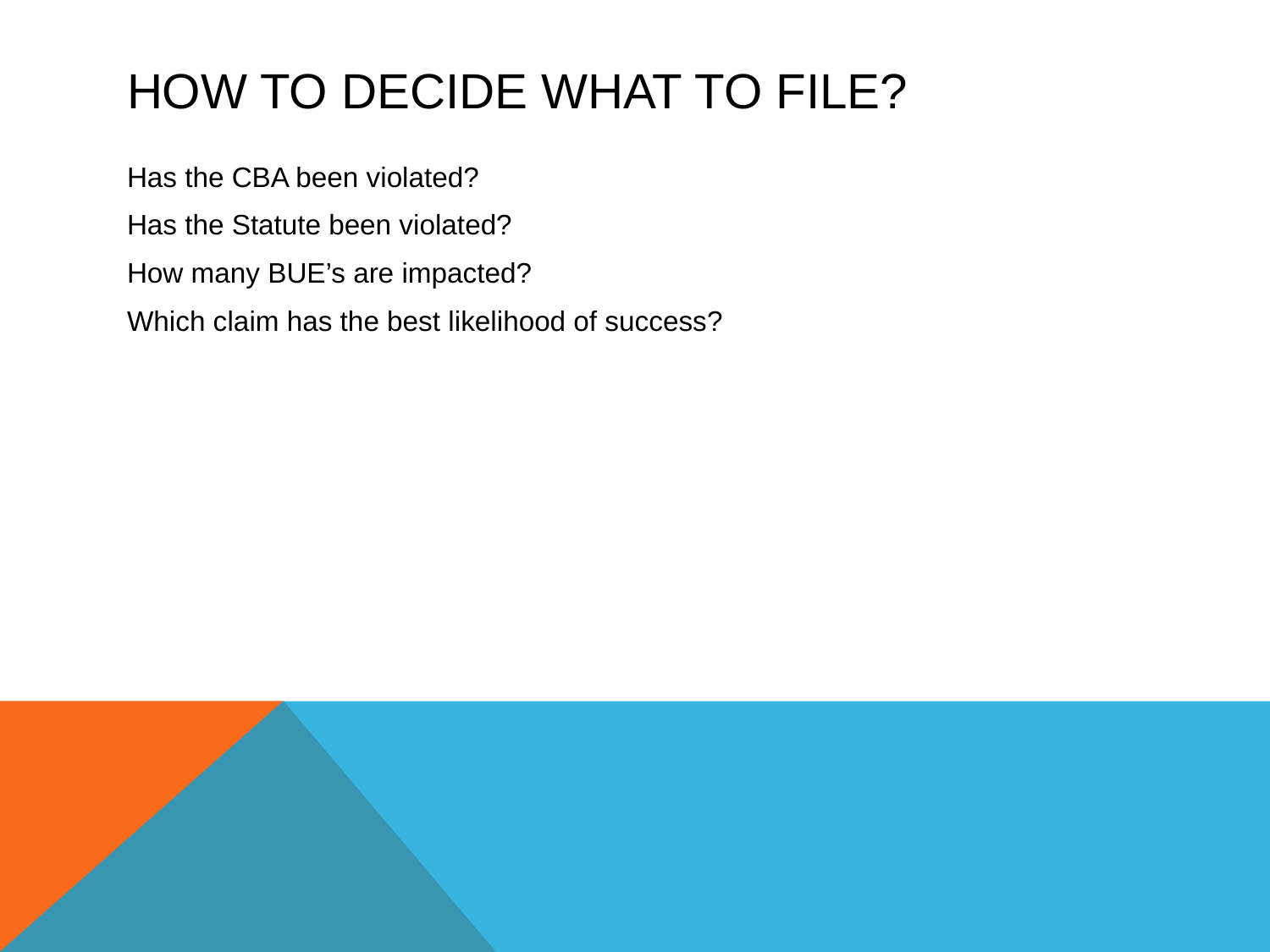

# How to Decide What to File?
Has the CBA been violated?
Has the Statute been violated?
How many BUE’s are impacted?
Which claim has the best likelihood of success?